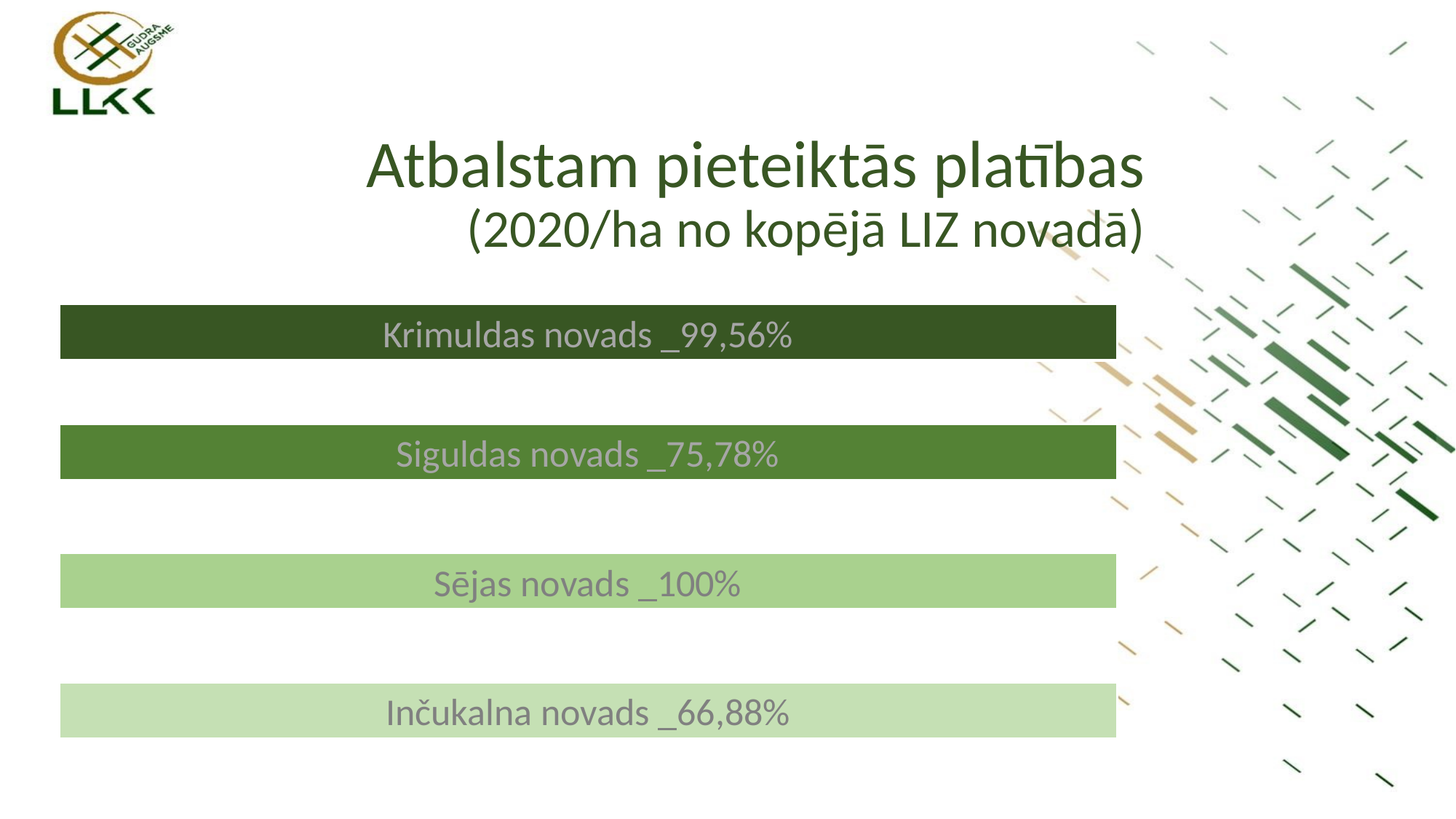

Atbalstam pieteiktās platības (2020/ha no kopējā LIZ novadā)
Krimuldas novads _99,56%
Siguldas novads _75,78%
Sējas novads _100%
Inčukalna novads _66,88%